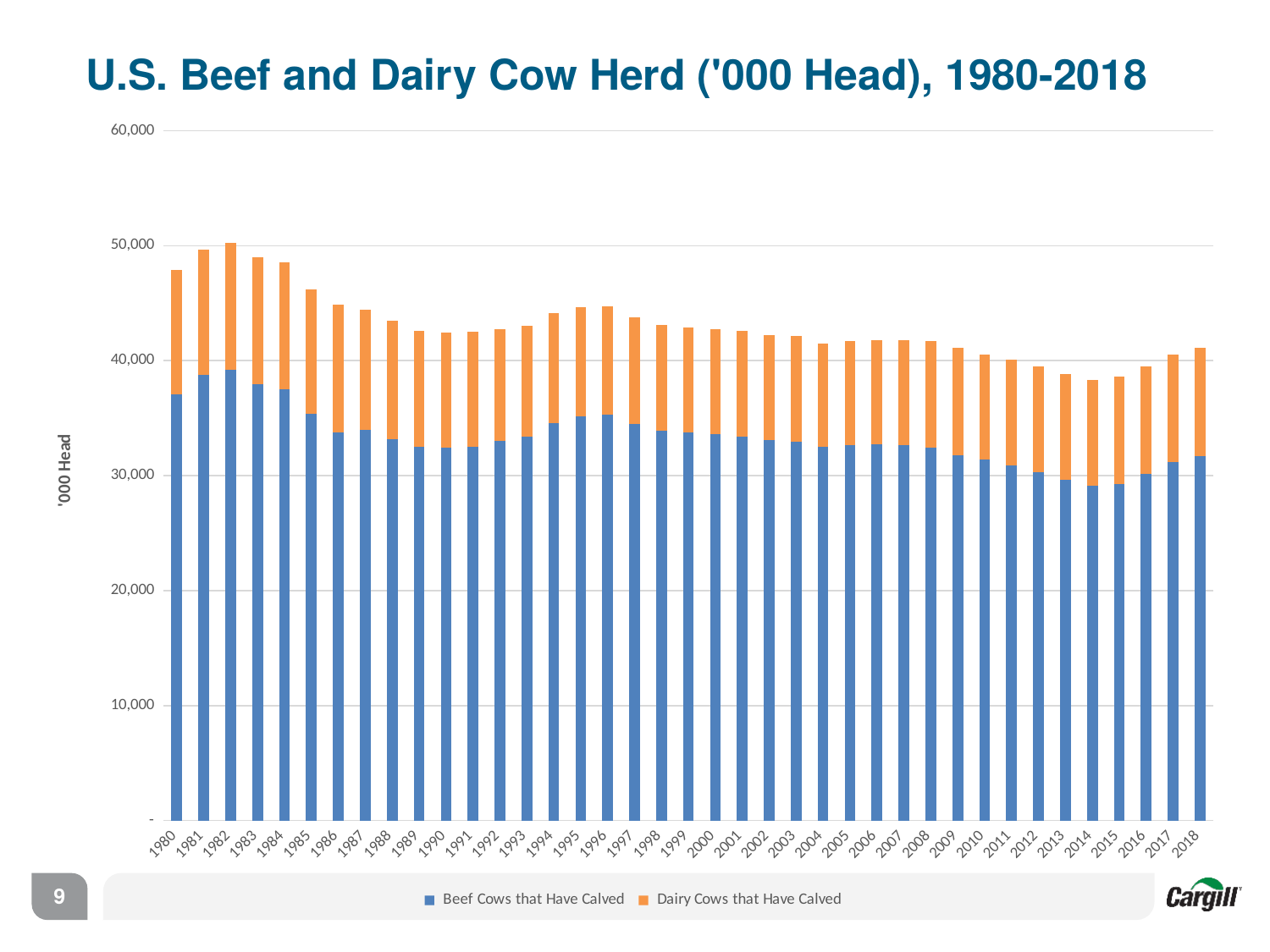

# U.S. Beef and Dairy Cow Herd ('000 Head), 1980-2018

### Chart

| Category |  Beef Cows that Have Calved  |  Dairy Cows that Have Calved  |
|---|---|---|
| 1980 | 37107.4 | 10758.2 |
| 1981 | 38773.1 | 10849.0 |
| 1982 | 39229.6 | 10985.9 |
| 1983 | 37939.6 | 11046.8 |
| 1984 | 37483.9 | 11058.7 |
| 1985 | 35405.5 | 10776.9 |
| 1986 | 33753.3 | 11115.5 |
| 1987 | 33945.4 | 10466.4 |
| 1988 | 33182.6 | 10311.2 |
| 1989 | 32487.6 | 10137.5 |
| 1990 | 32454.7 | 10014.8 |
| 1991 | 32519.8 | 9965.6 |
| 1992 | 33006.8 | 9728.2 |
| 1993 | 33364.9 | 9658.1 |
| 1994 | 34602.9 | 9507.0 |
| 1995 | 35190.3 | 9481.8 |
| 1996 | 35318.7 | 9419.9 |
| 1997 | 34457.9 | 9317.9 |
| 1998 | 33885.0 | 9199.0 |
| 1999 | 33750.4 | 9128.0 |
| 2000 | 33575.0 | 9182.8 |
| 2001 | 33398.2 | 9171.7 |
| 2002 | 33133.7 | 9105.6 |
| 2003 | 32983.3 | 9141.7 |
| 2004 | 32531.3 | 8987.5 |
| 2005 | 32674.4 | 9003.5 |
| 2006 | 32702.5 | 9103.9 |
| 2007 | 32644.2 | 9144.5 |
| 2008 | 32434.5 | 9257.0 |
| 2009 | 31793.8 | 9332.8 |
| 2010 | 31439.9 | 9086.5 |
| 2011 | 30912.6 | 9155.6 |
| 2012 | 30281.9 | 9235.5 |
| 2013 | 29631.3 | 9221.2 |
| 2014 | 29085.4 | 9207.6 |
| 2015 | 29302.1 | 9306.9 |
| 2016 | 30165.8 | 9310.4 |
| 2017 | 31213.2 | 9346.0 |
| 2018 | 31723.0 | 9399.6 |
9